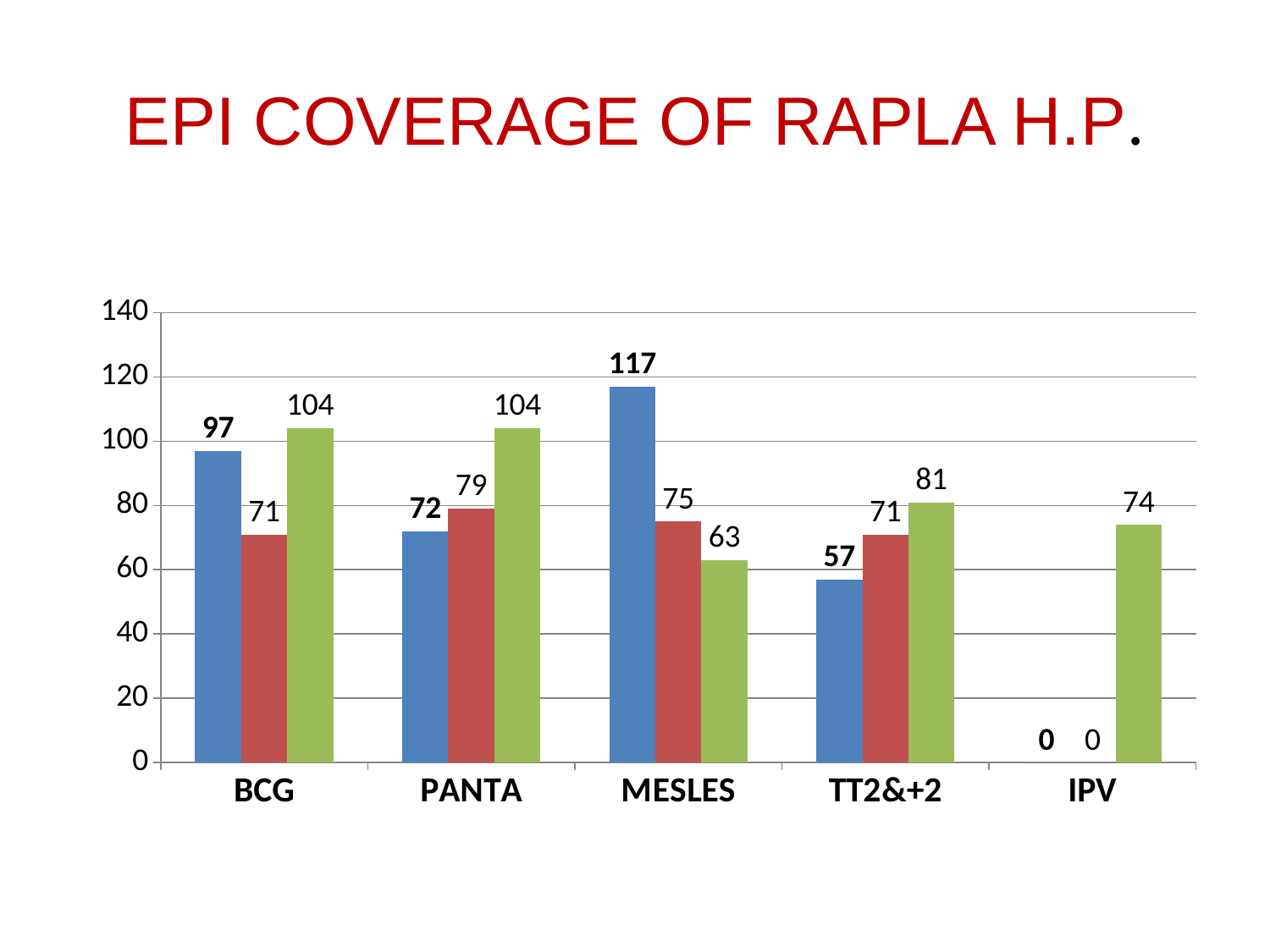

# EPI COVERAGE OF RAPLA H.P.

### Chart

| Category | 2070-2071 | 2071-2072 | 2072-2073 |
|---|---|---|---|
| BCG | 97.0 | 71.0 | 104.0 |
| PANTA | 72.0 | 79.0 | 104.0 |
| MESLES | 117.0 | 75.0 | 63.0 |
| TT2&+2 | 57.0 | 71.0 | 81.0 |
| IPV | 0.0 | 0.0 | 74.0 |